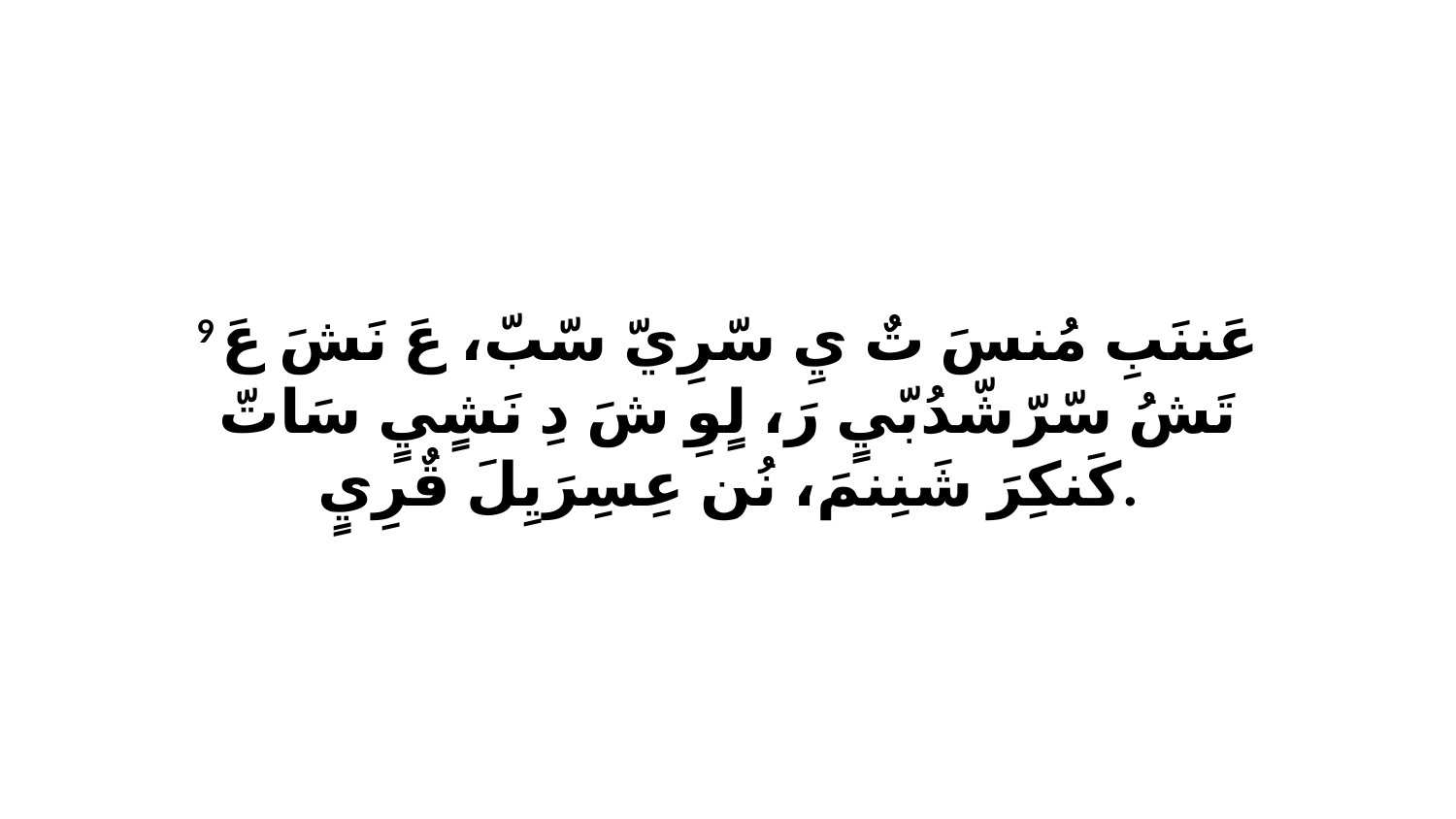

9 عَننَبِ مُنسَ تٌ يِ سّرِيّ سّبّ، عَ نَشَ عَ تَشُ سّرّشّدُبّيٍ رَ، لٍوِ شَ دِ نَشٍيٍ سَاتّ كَنكِرَ شَنِنمَ، نُن عِسِرَيِلَ قٌرِيٍ.